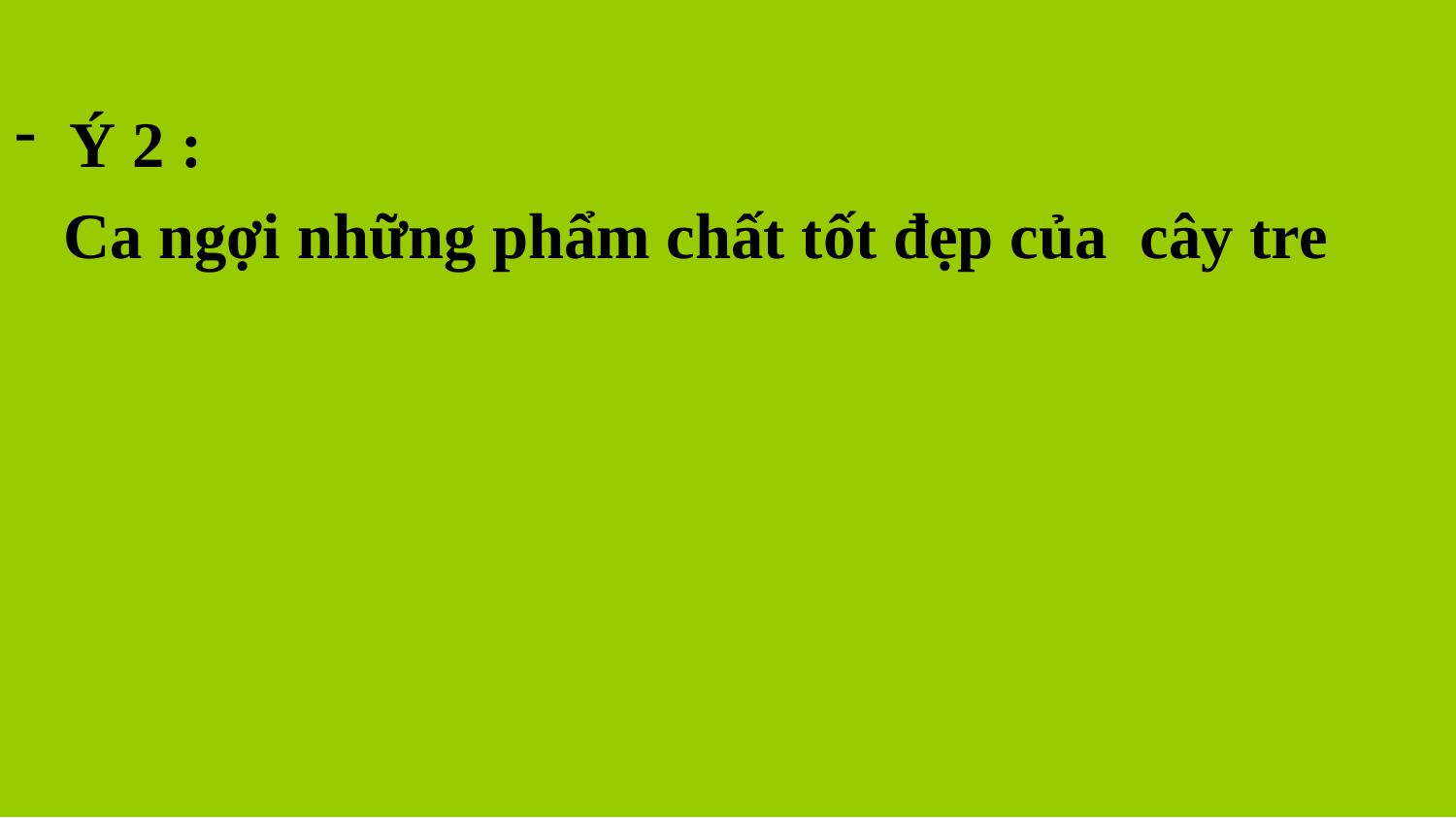

Ý 2 :
   Ca ngợi những phẩm chất tốt đẹp của  cây tre